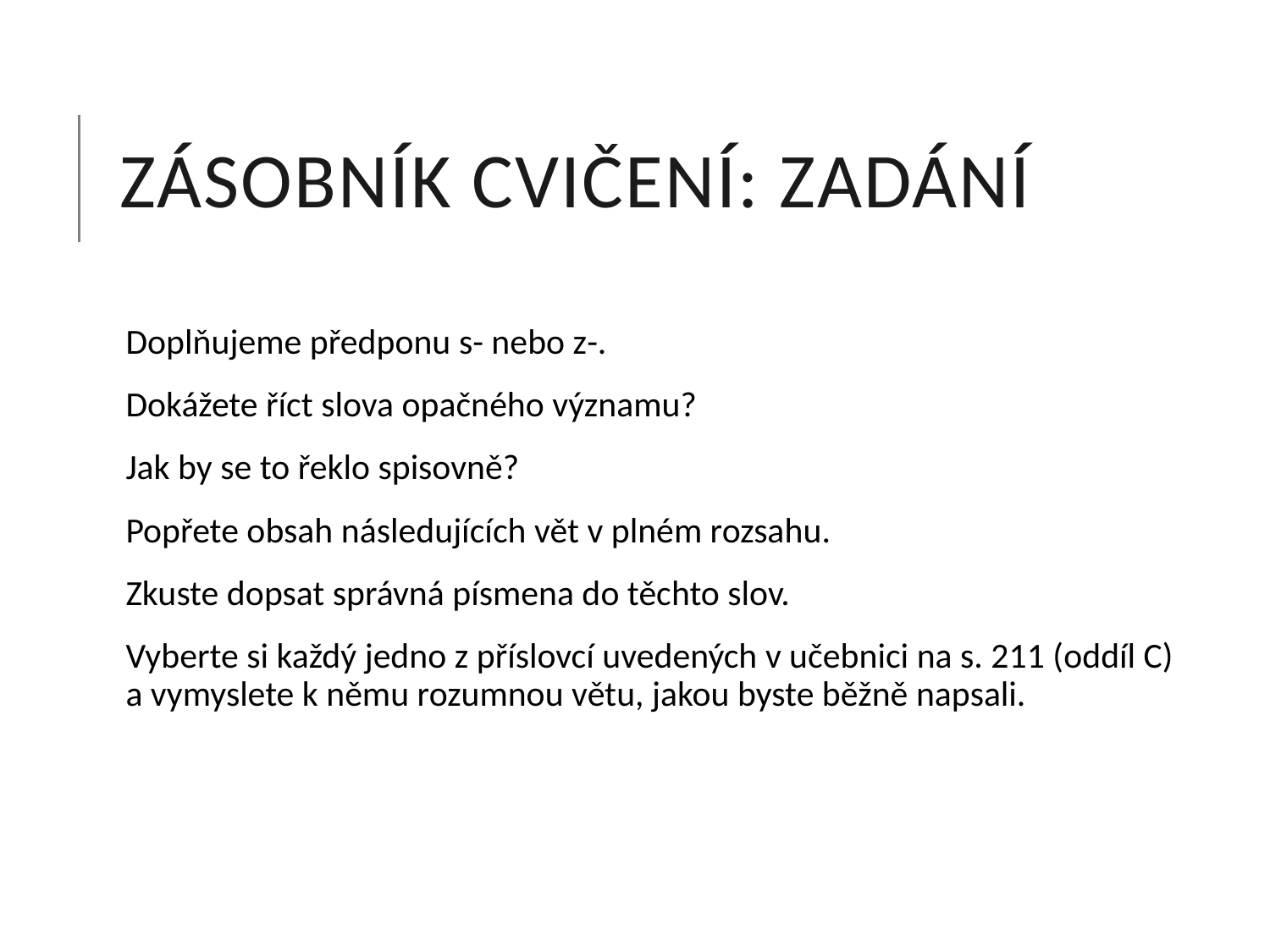

# Zásobník cvičení: zadání
Doplňujeme předponu s- nebo z-.
Dokážete říct slova opačného významu?
Jak by se to řeklo spisovně?
Popřete obsah následujících vět v plném rozsahu.
Zkuste dopsat správná písmena do těchto slov.
Vyberte si každý jedno z příslovcí uvedených v učebnici na s. 211 (oddíl C) a vymyslete k němu rozumnou větu, jakou byste běžně napsali.